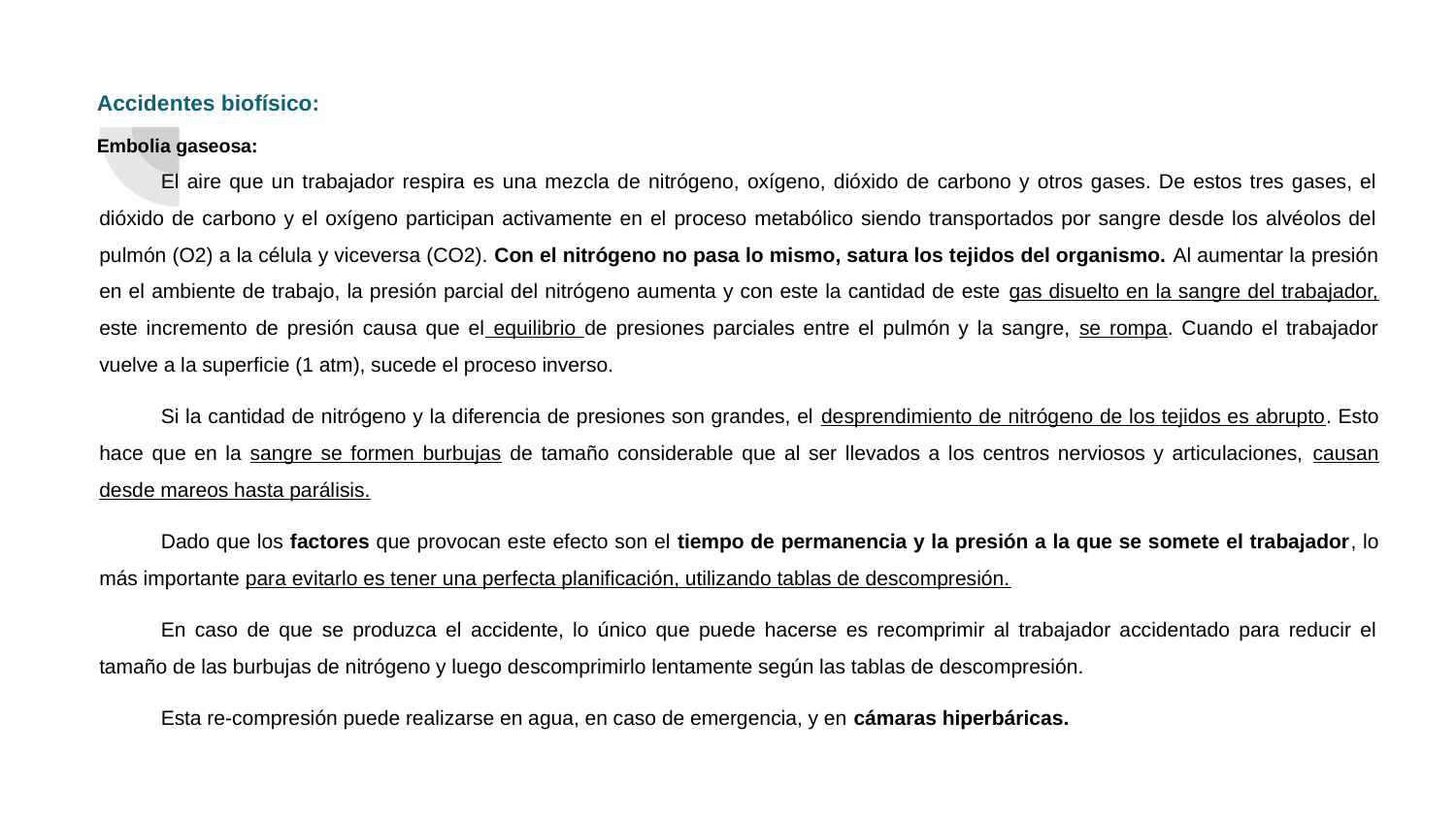

Accidentes biofísico:
Embolia gaseosa:
El aire que un trabajador respira es una mezcla de nitrógeno, oxígeno, dióxido de carbono y otros gases. De estos tres gases, el dióxido de carbono y el oxígeno participan activamente en el proceso metabólico siendo transportados por sangre desde los alvéolos del pulmón (O2) a la célula y viceversa (CO2). Con el nitrógeno no pasa lo mismo, satura los tejidos del organismo. Al aumentar la presión en el ambiente de trabajo, la presión parcial del nitrógeno aumenta y con este la cantidad de este gas disuelto en la sangre del trabajador, este incremento de presión causa que el equilibrio de presiones parciales entre el pulmón y la sangre, se rompa. Cuando el trabajador vuelve a la superficie (1 atm), sucede el proceso inverso.
Si la cantidad de nitrógeno y la diferencia de presiones son grandes, el desprendimiento de nitrógeno de los tejidos es abrupto. Esto hace que en la sangre se formen burbujas de tamaño considerable que al ser llevados a los centros nerviosos y articulaciones, causan desde mareos hasta parálisis.
Dado que los factores que provocan este efecto son el tiempo de permanencia y la presión a la que se somete el trabajador, lo más importante para evitarlo es tener una perfecta planificación, utilizando tablas de descompresión.
En caso de que se produzca el accidente, lo único que puede hacerse es recomprimir al trabajador accidentado para reducir el tamaño de las burbujas de nitrógeno y luego descomprimirlo lentamente según las tablas de descompresión.
Esta re-compresión puede realizarse en agua, en caso de emergencia, y en cámaras hiperbáricas.